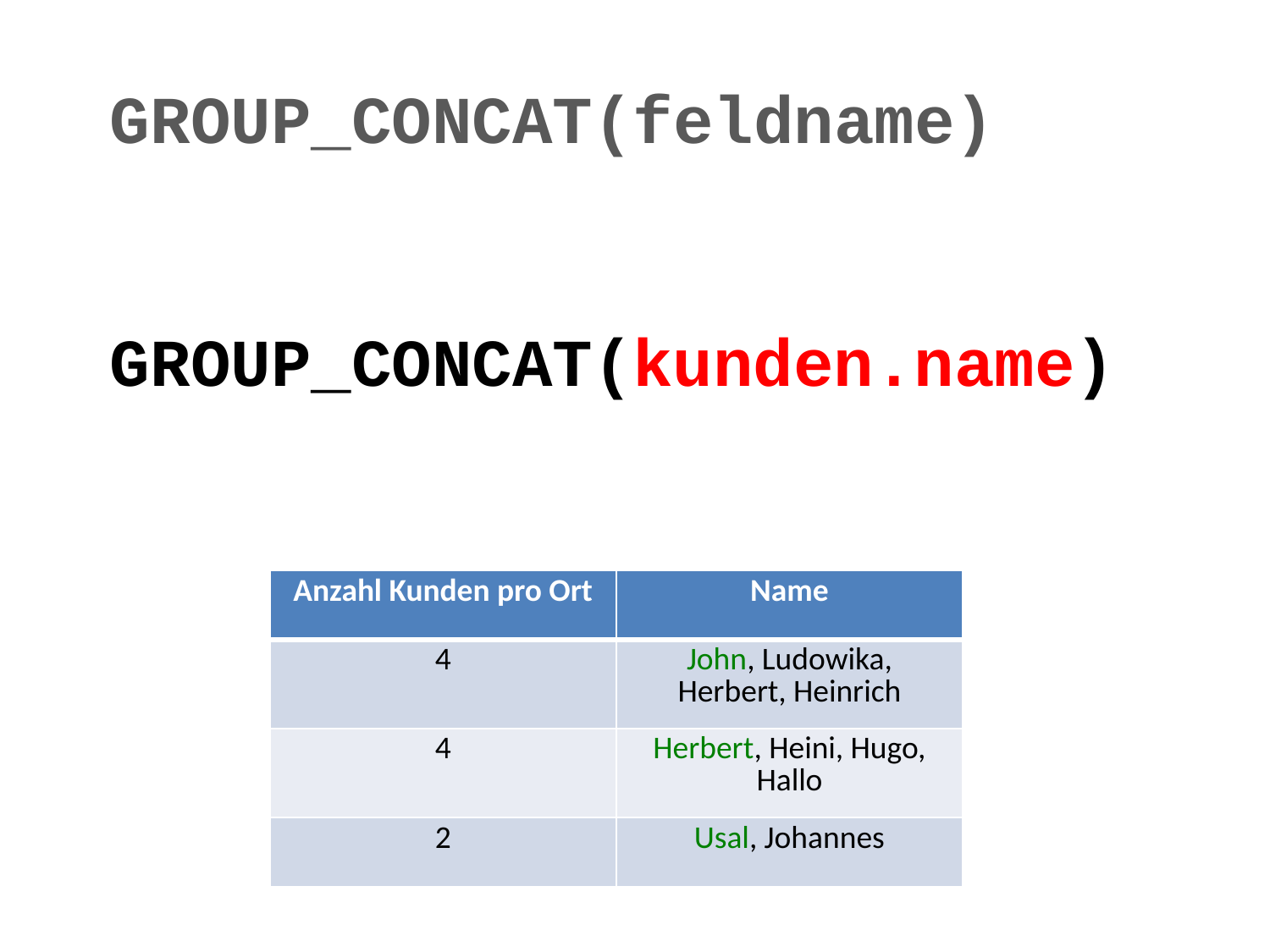

GROUP_CONCAT(feldname)
GROUP_CONCAT(kunden.name)
| Anzahl Kunden pro Ort | Name |
| --- | --- |
| 4 | John, Ludowika, Herbert, Heinrich |
| 4 | Herbert, Heini, Hugo, Hallo |
| 2 | Usal, Johannes |